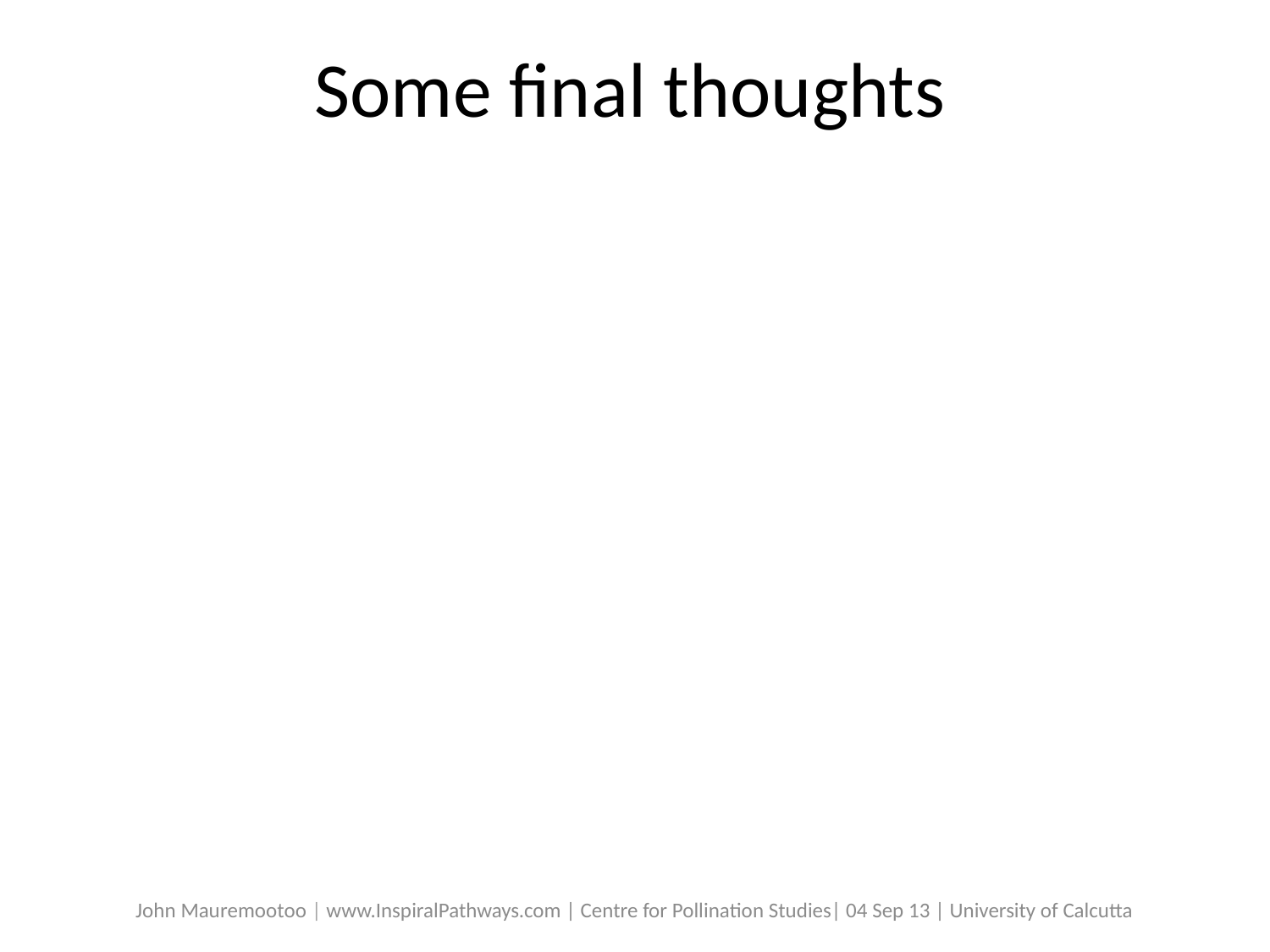

Some final thoughts
John Mauremootoo | www.InspiralPathways.com | Centre for Pollination Studies| 04 Sep 13 | University of Calcutta